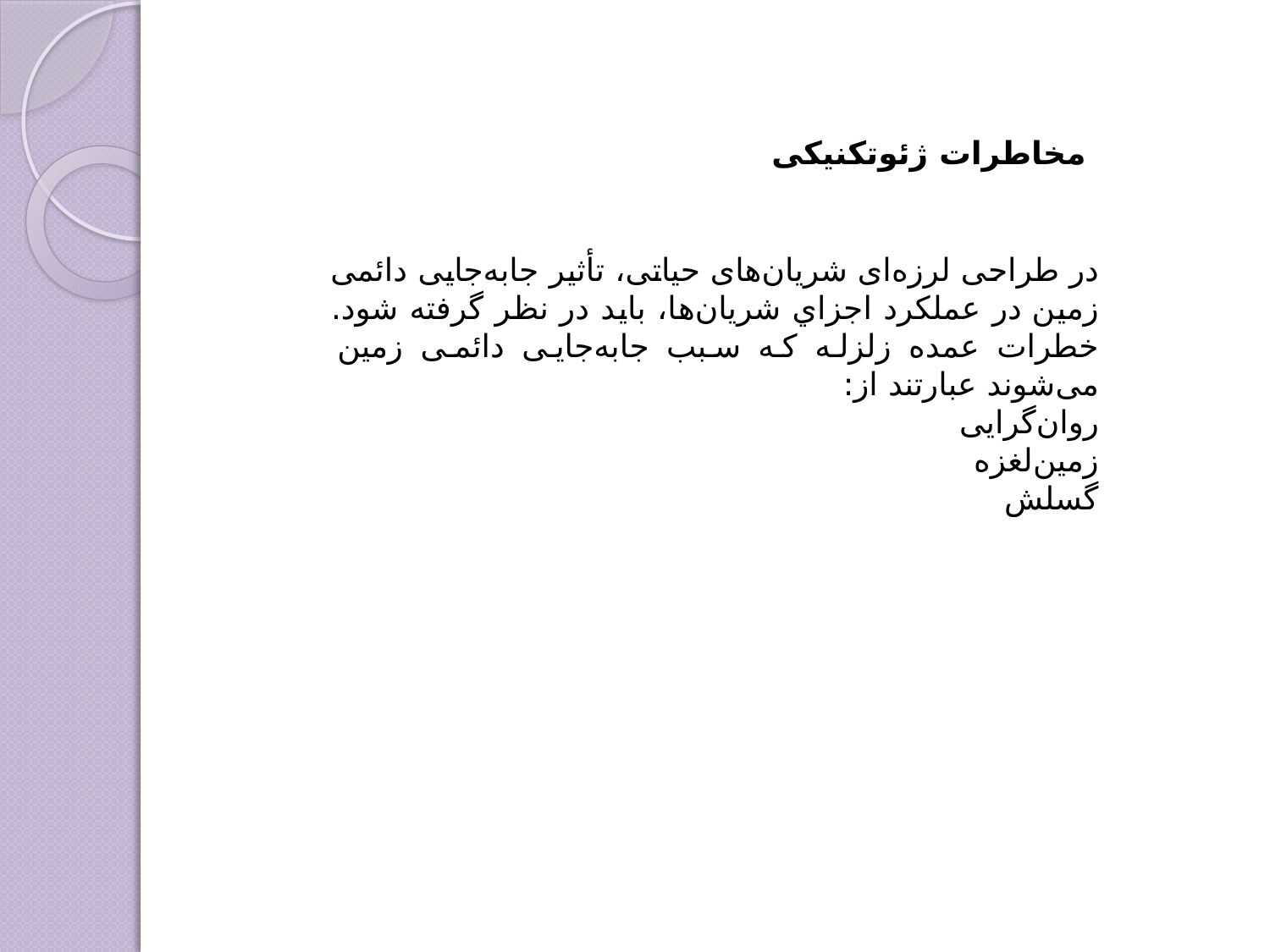

مخاطرات ژئوتکنیکی
در طراحی لرزه‌ای شریان‌های حیاتی، تأثیر جابه‌جایی دائمی زمین در عملکرد اجزاي شریان‌ها، باید در نظر گرفته شود. خطرات عمده زلزله که سبب جابه‌جایی دائمی زمین می‌شوند عبارتند از:
روان‌گرایی
زمین‌لغزه
گسلش